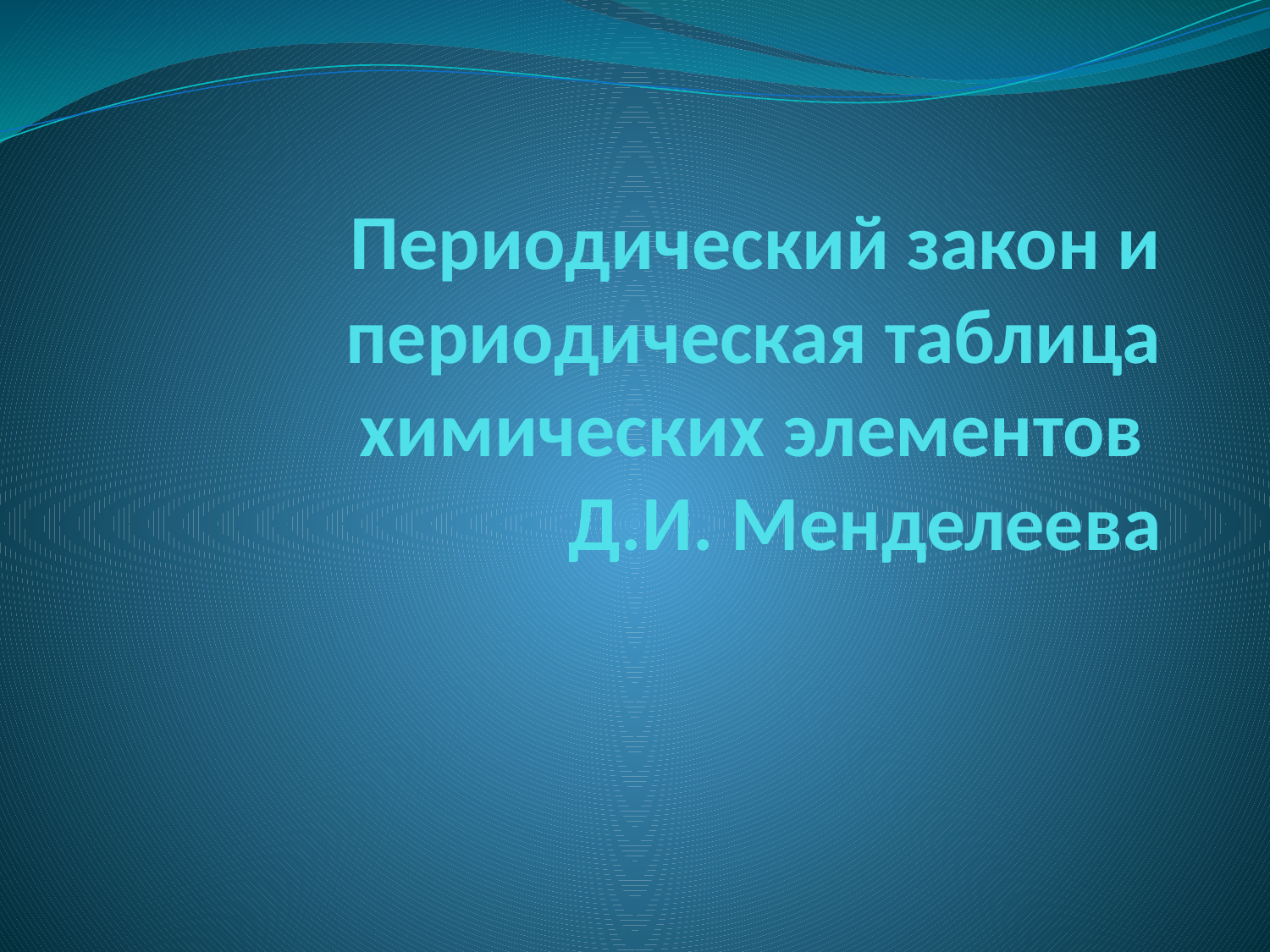

# Периодический закон и периодическая таблица химических элементов Д.И. Менделеева